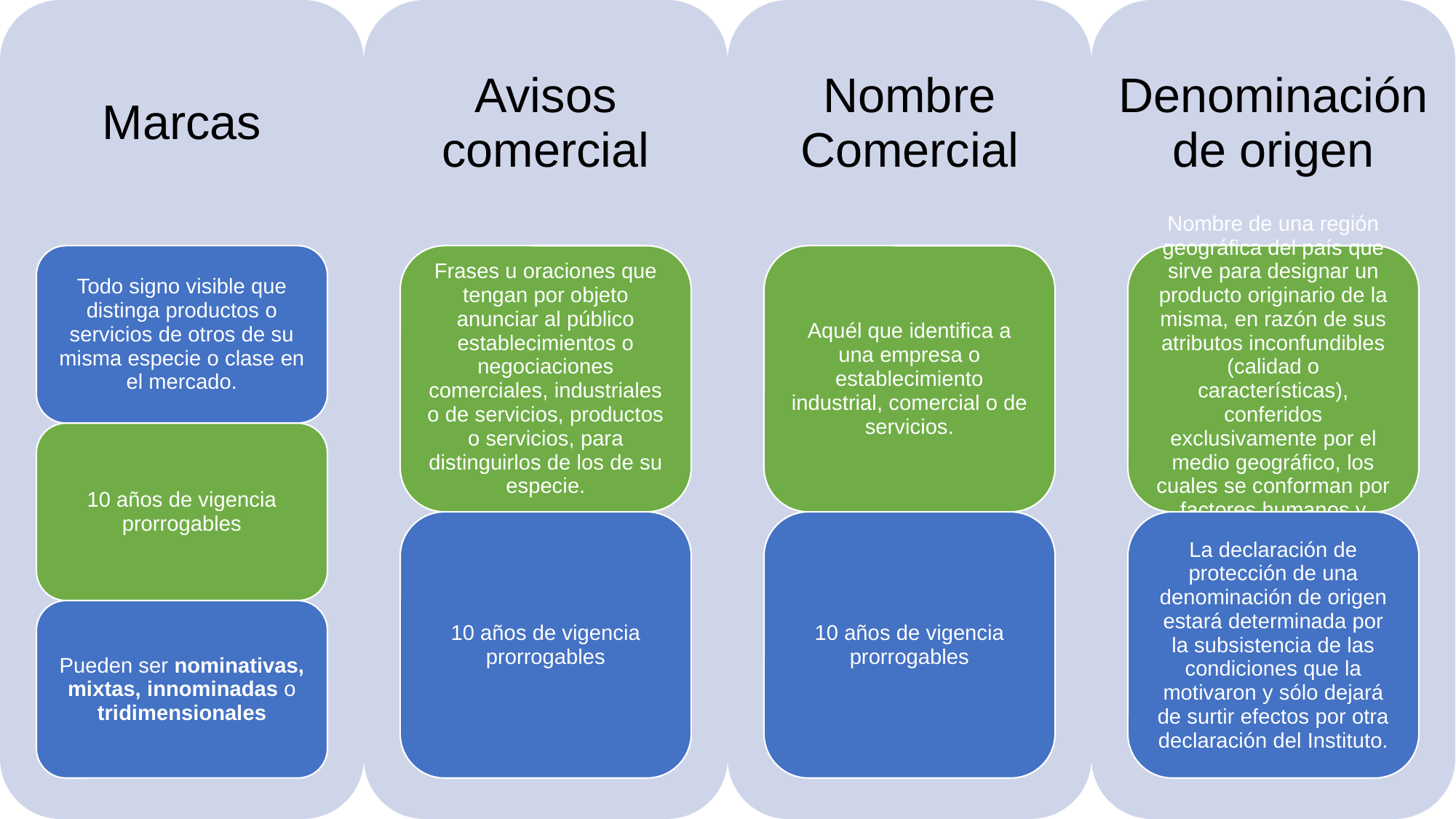

Marcas
Todo signo visible que distinga productos o servicios de otros de su misma especie o clase en el mercado.
10 años de vigencia prorrogables
Avisos comercial
Frases u oraciones que tengan por objeto anunciar al público establecimientos o negociaciones comerciales, industriales o de servicios, productos o servicios, para distinguirlos de los de su especie.
10 años de vigencia prorrogables
Nombre Comercial
Aquél que identifica a una empresa o establecimiento industrial, comercial o de servicios.
10 años de vigencia prorrogables
Denominación de origen
Nombre de una región geográfica del país que sirve para designar un producto originario de la misma, en razón de sus atributos inconfundibles (calidad o características), conferidos exclusivamente por el medio geográfico, los cuales se conforman por factores humanos y naturales.
Pueden ser nominativas, mixtas, innominadas o tridimensionales
La declaración de protección de una denominación de origen estará determinada por la subsistencia de las condiciones que la motivaron y sólo dejará de surtir efectos por otra declaración del Instituto.